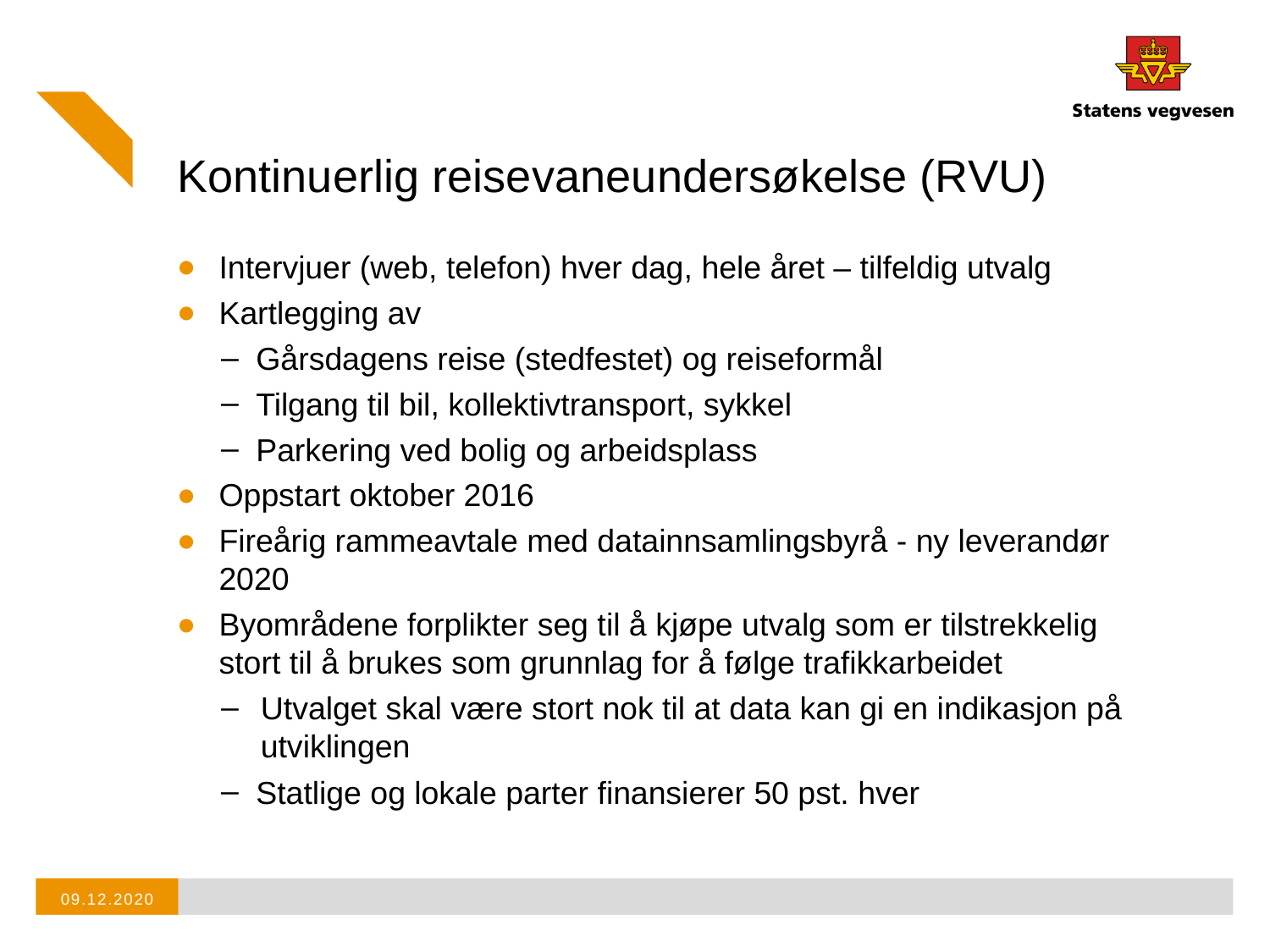

# Kontinuerlig reisevaneundersøkelse (RVU)
Intervjuer (web, telefon) hver dag, hele året – tilfeldig utvalg
Kartlegging av
Gårsdagens reise (stedfestet) og reiseformål
Tilgang til bil, kollektivtransport, sykkel
Parkering ved bolig og arbeidsplass
Oppstart oktober 2016
Fireårig rammeavtale med datainnsamlingsbyrå - ny leverandør 2020
Byområdene forplikter seg til å kjøpe utvalg som er tilstrekkelig stort til å brukes som grunnlag for å følge trafikkarbeidet
Utvalget skal være stort nok til at data kan gi en indikasjon på utviklingen
Statlige og lokale parter finansierer 50 pst. hver

09.12.2020